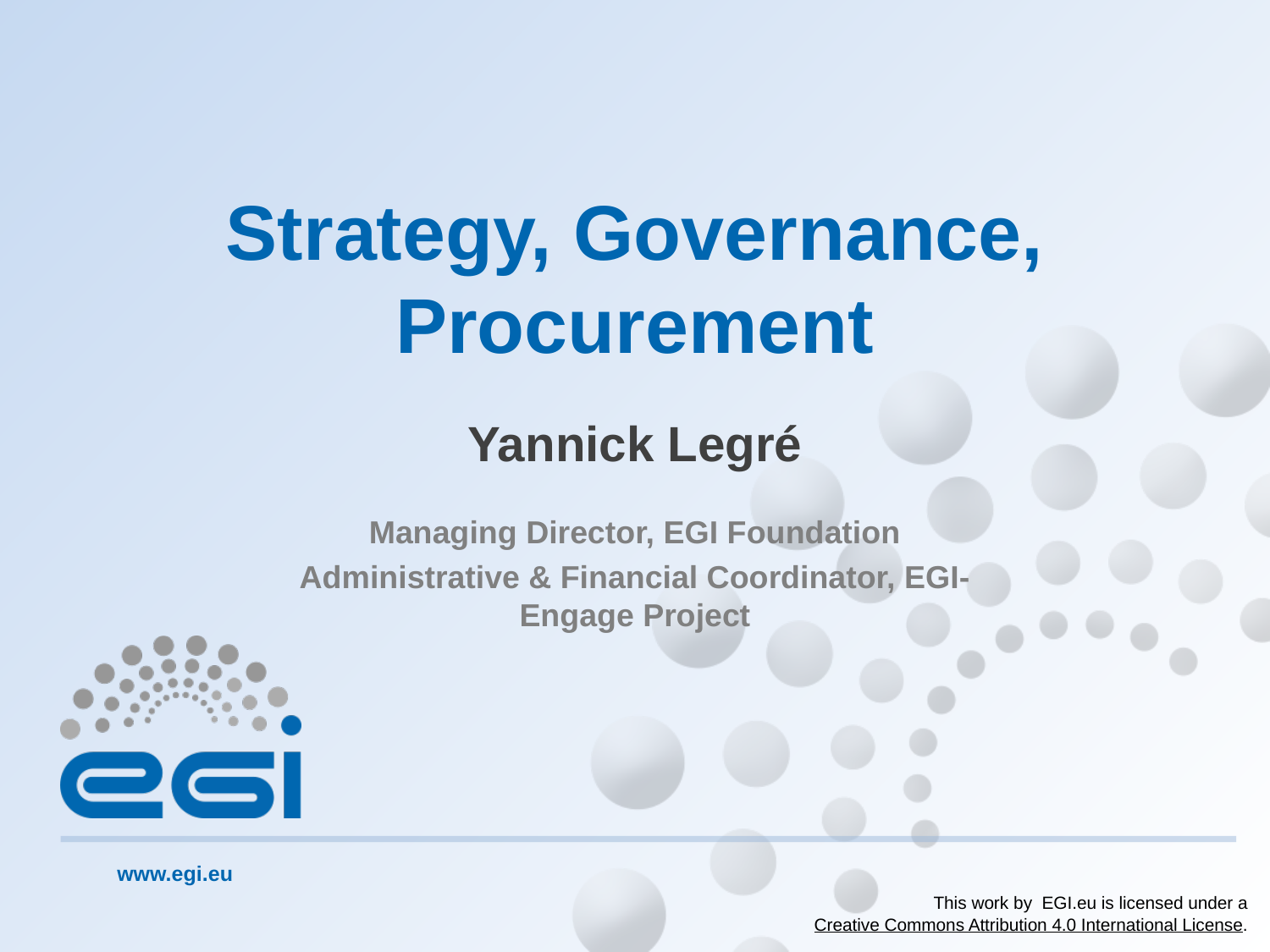

# Strategy, Governance, Procurement
Yannick Legré
Managing Director, EGI Foundation
Administrative & Financial Coordinator, EGI-Engage Project